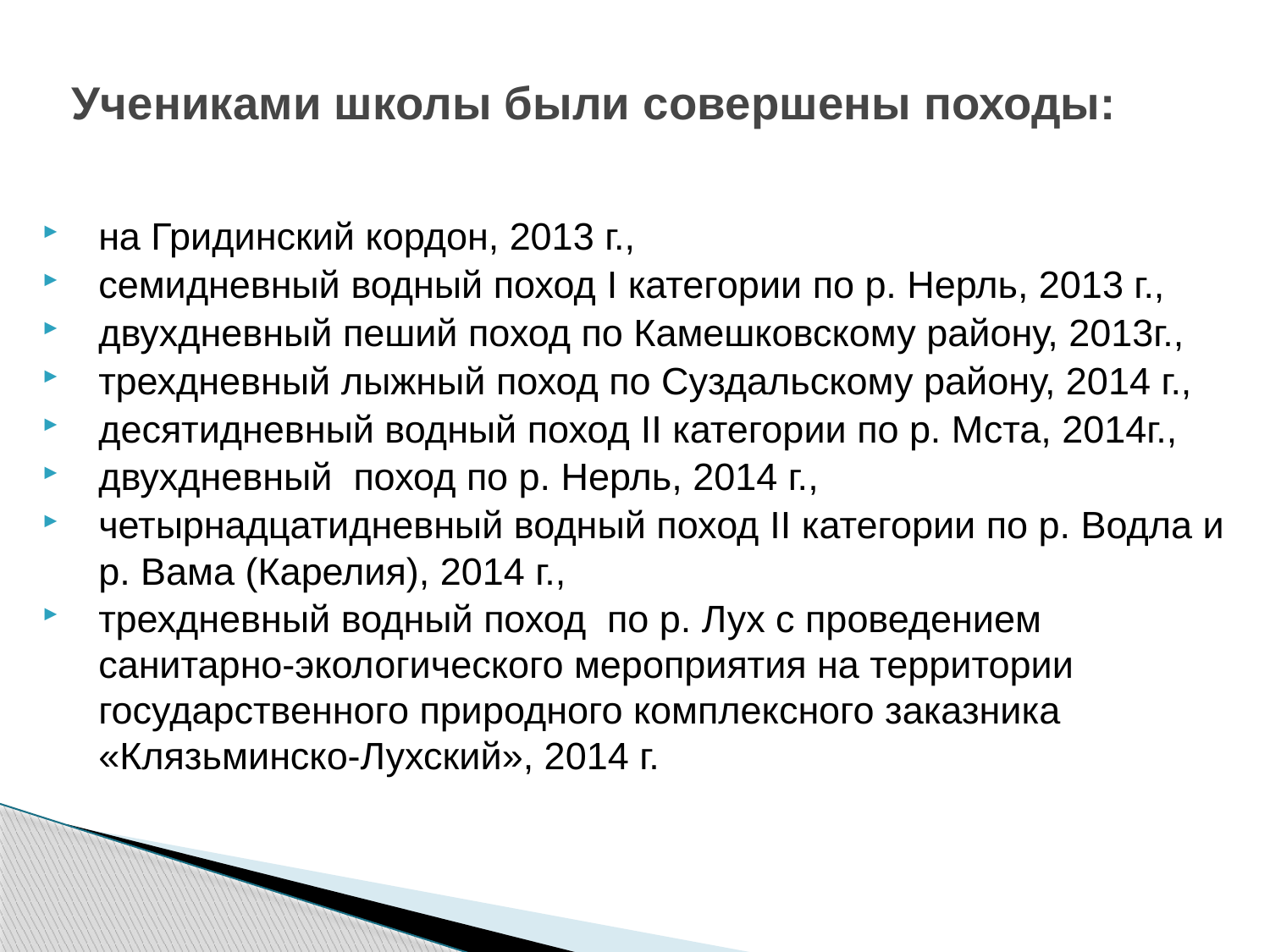

# Учениками школы были совершены походы:
на Гридинский кордон, 2013 г.,
семидневный водный поход I категории по р. Нерль, 2013 г.,
двухдневный пеший поход по Камешковскому району, 2013г.,
трехдневный лыжный поход по Суздальскому району, 2014 г.,
десятидневный водный поход II категории по р. Мста, 2014г.,
двухдневный  поход по р. Нерль, 2014 г.,
четырнадцатидневный водный поход II категории по р. Водла и р. Вама (Карелия), 2014 г.,
трехдневный водный поход  по р. Лух с проведением санитарно-экологического мероприятия на территории государственного природного комплексного заказника «Клязьминско-Лухский», 2014 г.